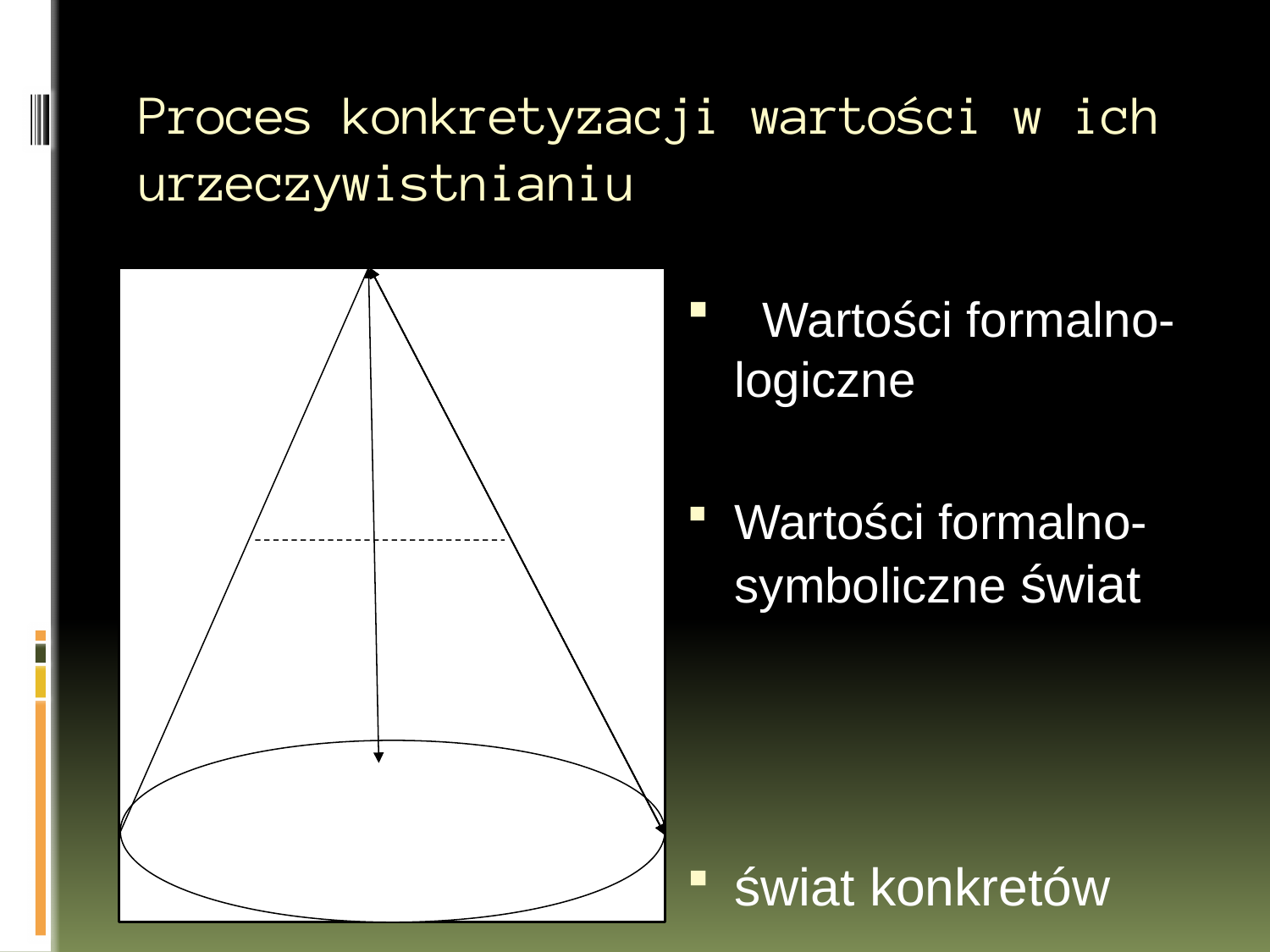

# Proces konkretyzacji wartości w ich urzeczywistnianiu

świat konkretów
  Wartości formalno-logiczne

Wartości formalno-symboliczne świat

świat konkretów